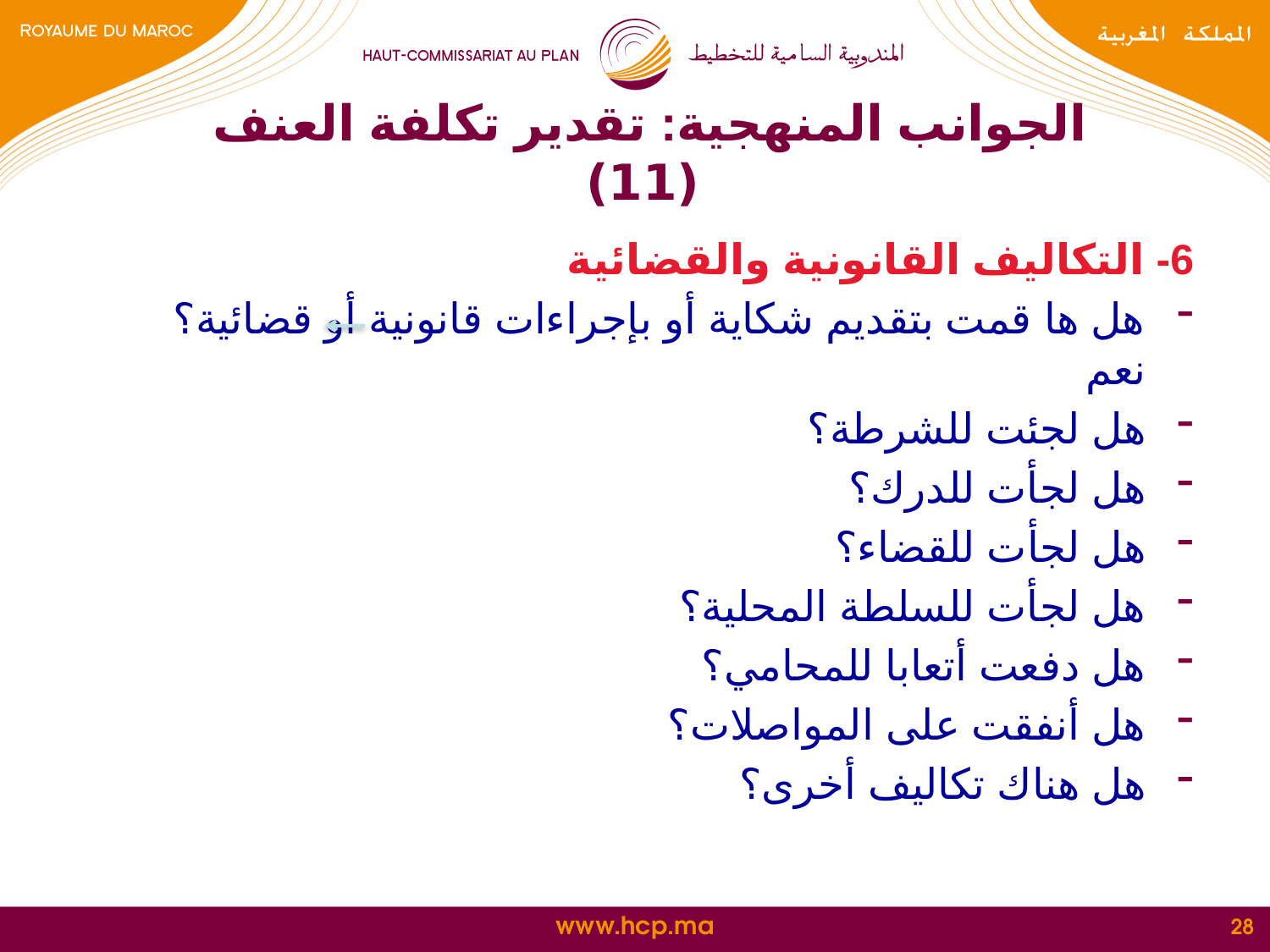

# الجوانب المنهجية: تقدير تكلفة العنف (11)
6- التكاليف القانونية والقضائية
هل ها قمت بتقديم شكاية أو بإجراءات قانونية أو قضائية؟       نعم
هل لجئت للشرطة؟
هل لجأت للدرك؟
هل لجأت للقضاء؟
هل لجأت للسلطة المحلية؟
هل دفعت أتعابا للمحامي؟
هل أنفقت على المواصلات؟
هل هناك تكاليف أخرى؟

28